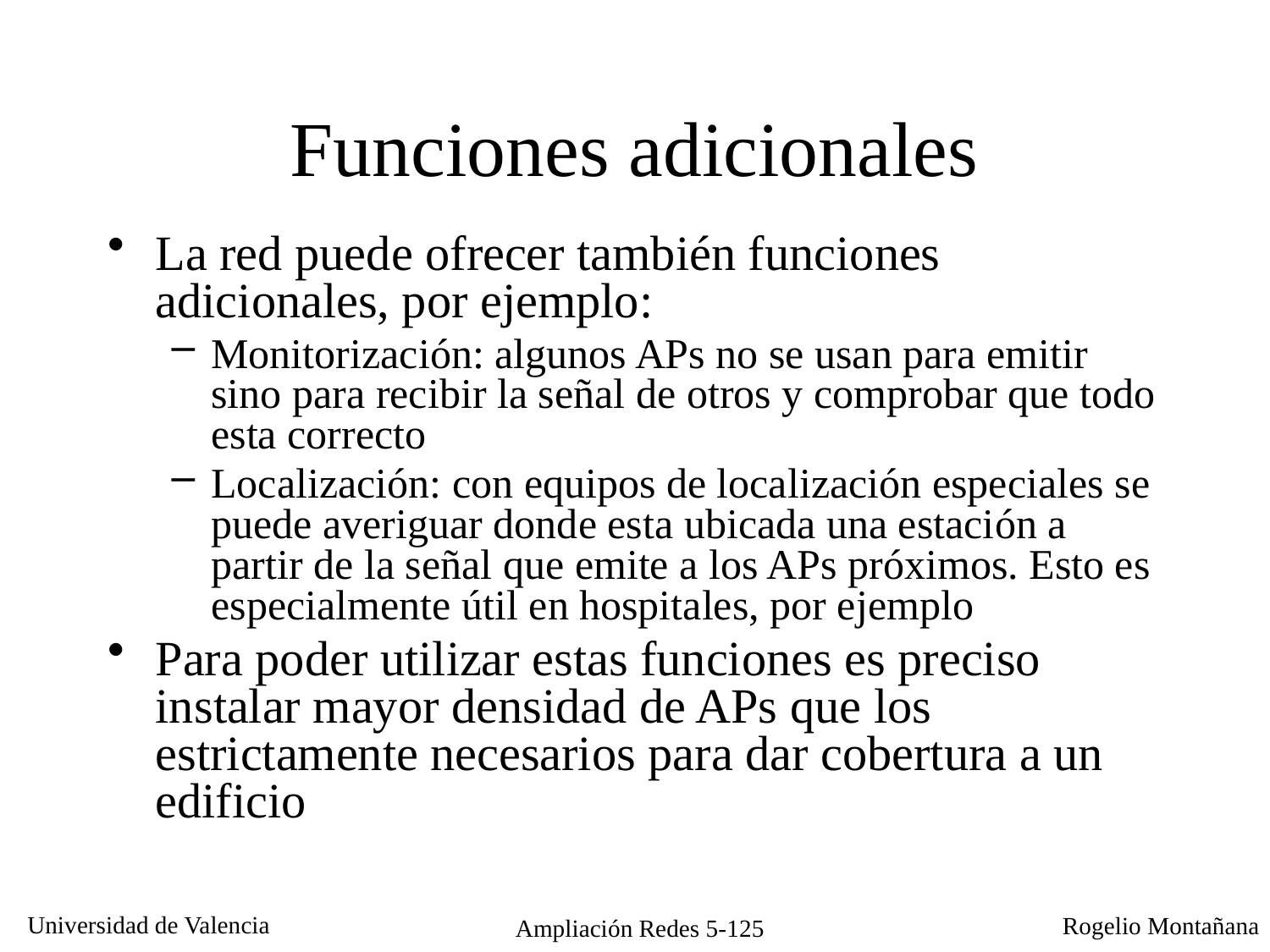

# Funciones adicionales
La red puede ofrecer también funciones adicionales, por ejemplo:
Monitorización: algunos APs no se usan para emitir sino para recibir la señal de otros y comprobar que todo esta correcto
Localización: con equipos de localización especiales se puede averiguar donde esta ubicada una estación a partir de la señal que emite a los APs próximos. Esto es especialmente útil en hospitales, por ejemplo
Para poder utilizar estas funciones es preciso instalar mayor densidad de APs que los estrictamente necesarios para dar cobertura a un edificio
Ampliación Redes 5-125